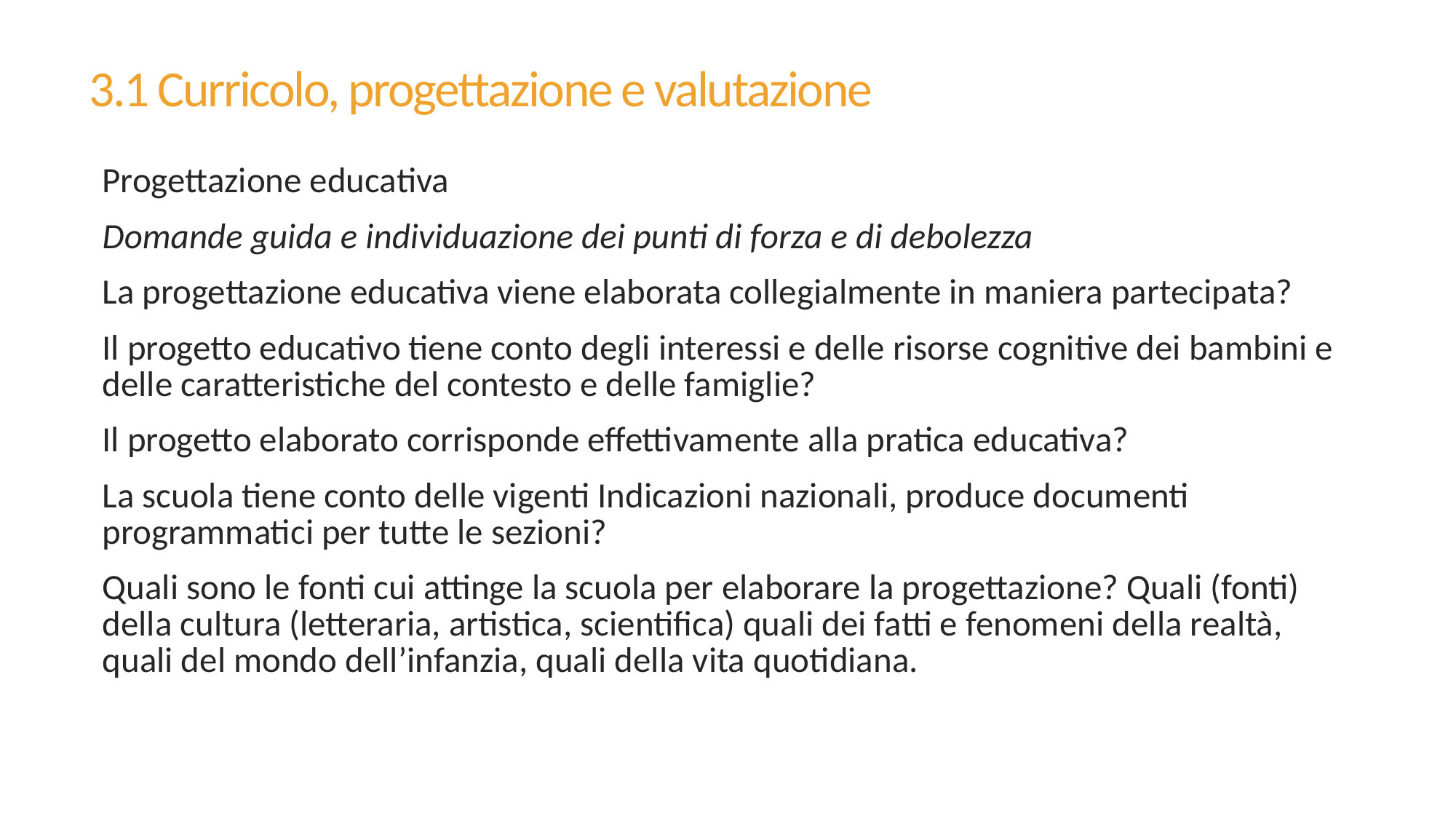

# 3.1 Curricolo, progettazione e valutazione
Progettazione educativa
Domande guida e individuazione dei punti di forza e di debolezza
La progettazione educativa viene elaborata collegialmente in maniera partecipata?
Il progetto educativo tiene conto degli interessi e delle risorse cognitive dei bambini e delle caratteristiche del contesto e delle famiglie?
Il progetto elaborato corrisponde effettivamente alla pratica educativa?
La scuola tiene conto delle vigenti Indicazioni nazionali, produce documenti programmatici per tutte le sezioni?
Quali sono le fonti cui attinge la scuola per elaborare la progettazione? Quali (fonti) della cultura (letteraria, artistica, scientifica) quali dei fatti e fenomeni della realtà, quali del mondo dell’infanzia, quali della vita quotidiana.